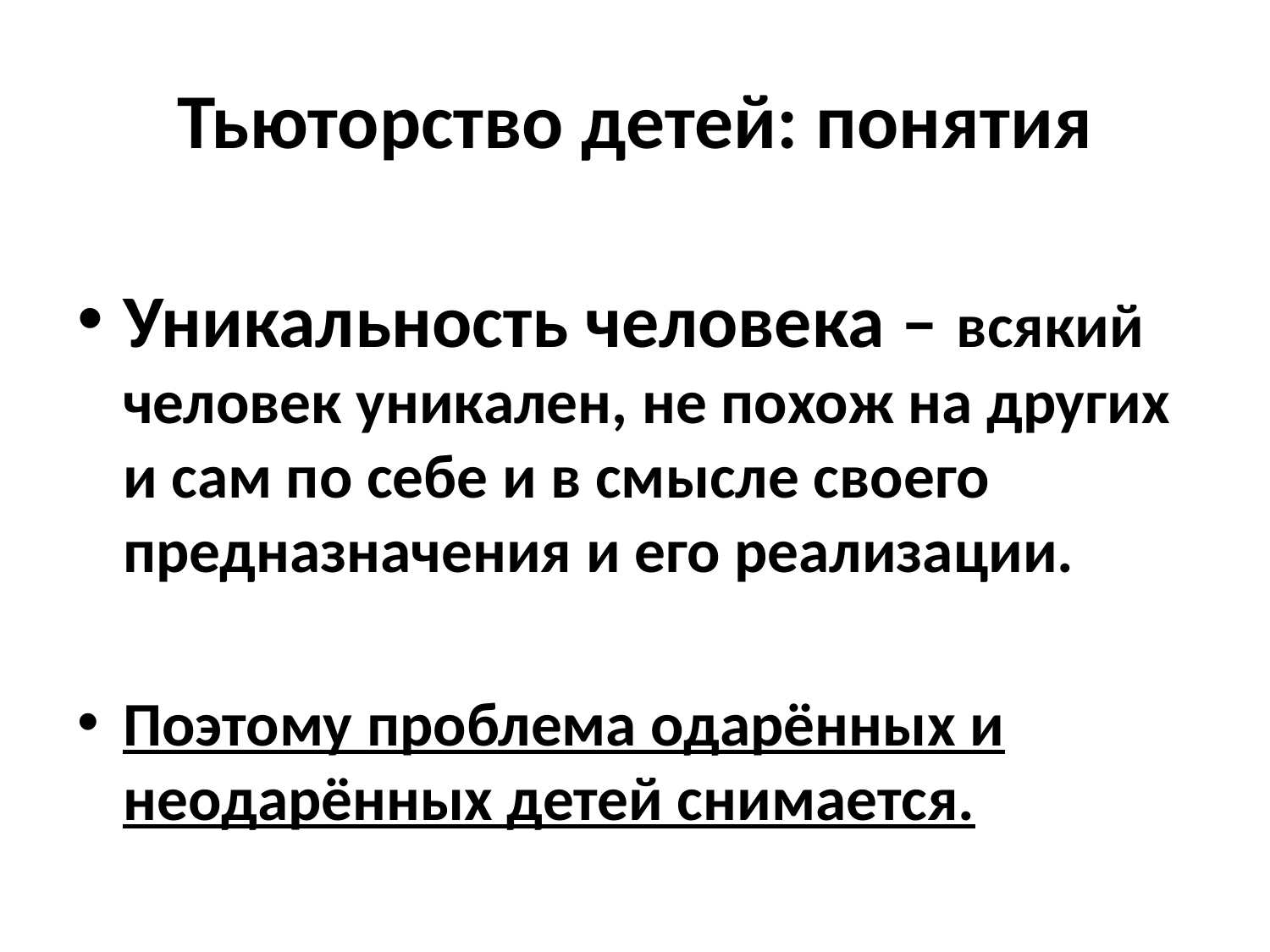

# Тьюторство детей: понятия
Уникальность человека – всякий человек уникален, не похож на других и сам по себе и в смысле своего предназначения и его реализации.

Поэтому проблема одарённых и неодарённых детей снимается.